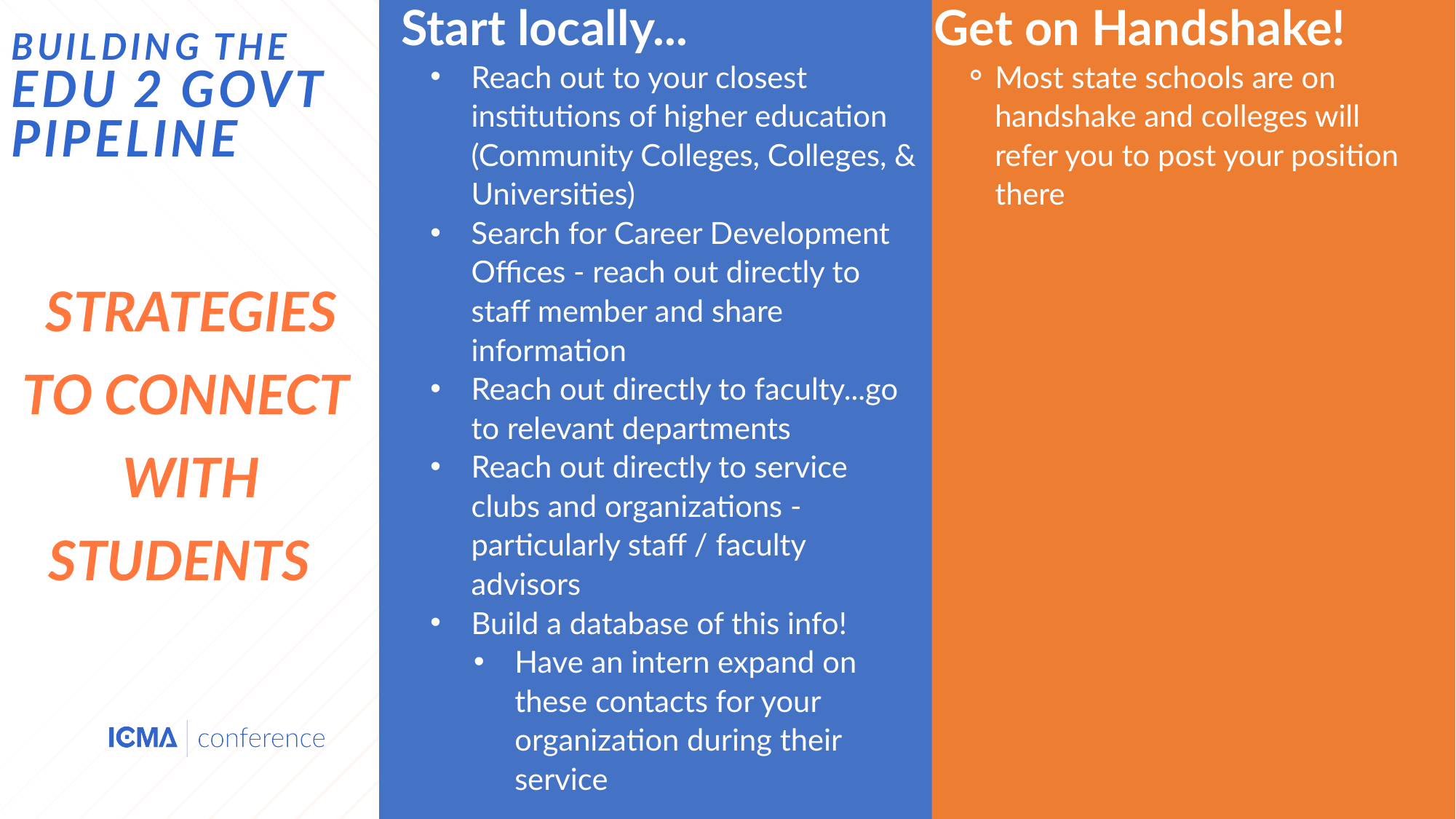

Start locally...
Reach out to your closest institutions of higher education (Community Colleges, Colleges, & Universities)
Search for Career Development Offices - reach out directly to staff member and share information
Reach out directly to faculty...go to relevant departments
Reach out directly to service clubs and organizations - particularly staff / faculty advisors
Build a database of this info!
Have an intern expand on these contacts for your organization during their service
Get on Handshake!
Most state schools are on handshake and colleges will refer you to post your position there
BUILDING THE
EDU 2 GOVT
PIPELINE
STRATEGIES TO CONNECT
WITH STUDENTS